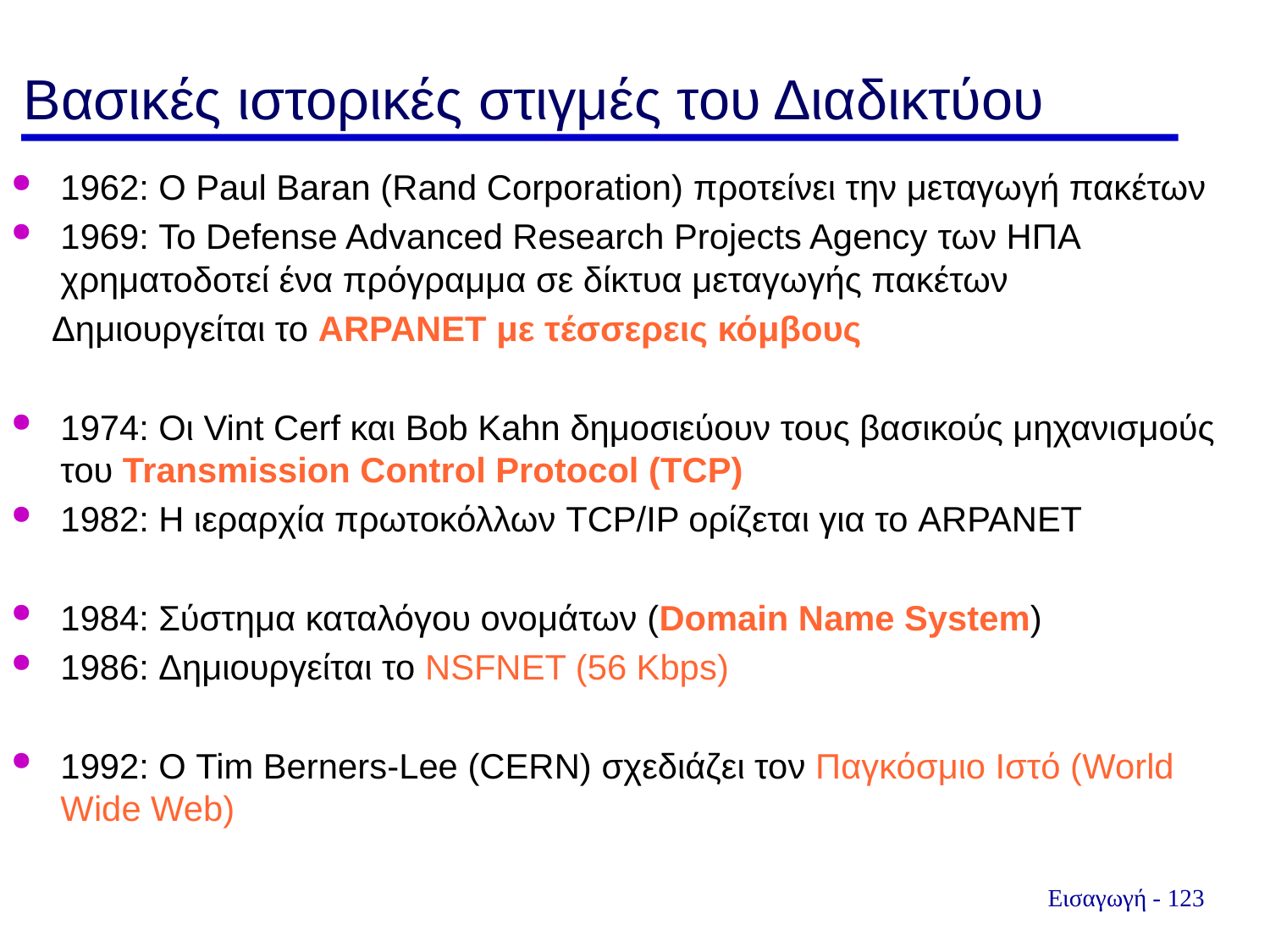

Βασικές ιστορικές στιγμές του Διαδικτύου
1962: Ο Paul Baran (Rand Corporation) προτείνει την μεταγωγή πακέτων
1969: Το Defense Advanced Research Projects Agency των ΗΠΑ χρηματοδοτεί ένα πρόγραμμα σε δίκτυα μεταγωγής πακέτων
    Δημιουργείται το ARPANET με τέσσερεις κόμβους

1974: Οι Vint Cerf και Bob Kahn δημοσιεύουν τους βασικούς μηχανισμούς του Transmission Control Protocol (TCP)
1982: Η ιεραρχία πρωτοκόλλων TCP/IP ορίζεται για το ARPANET

1984: Σύστημα καταλόγου ονομάτων (Domain Name System)
1986: Δημιουργείται το NSFNET (56 Kbps)

1992: Ο Tim Berners-Lee (CERN) σχεδιάζει τον Παγκόσμιο Ιστό (World Wide Web)